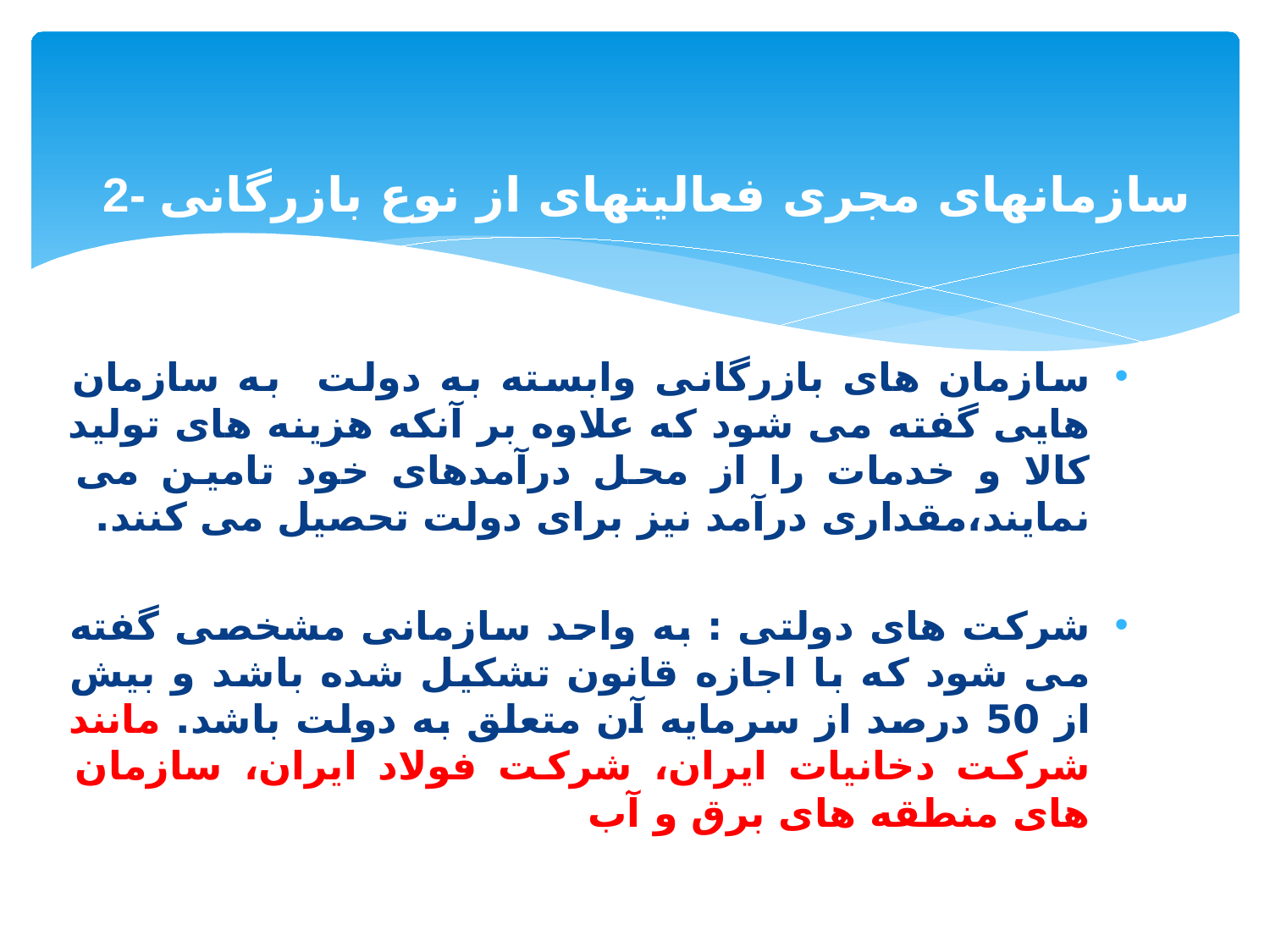

# 2- سازمانهای مجری فعالیتهای از نوع بازرگانی
سازمان های بازرگانی وابسته به دولت  به سازمان هایی گفته می شود که علاوه بر آنکه هزینه های تولید کالا و خدمات را از محل درآمدهای خود تامین می نمایند،مقداری درآمد نیز برای دولت تحصیل می کنند.

شرکت های دولتی : به واحد سازمانی مشخصی گفته می شود که با اجازه قانون تشکیل شده باشد و بیش از 50 درصد از سرمایه آن متعلق به دولت باشد. مانند شرکت دخانیات ایران، شرکت فولاد ایران، سازمان های منطقه های برق و آب